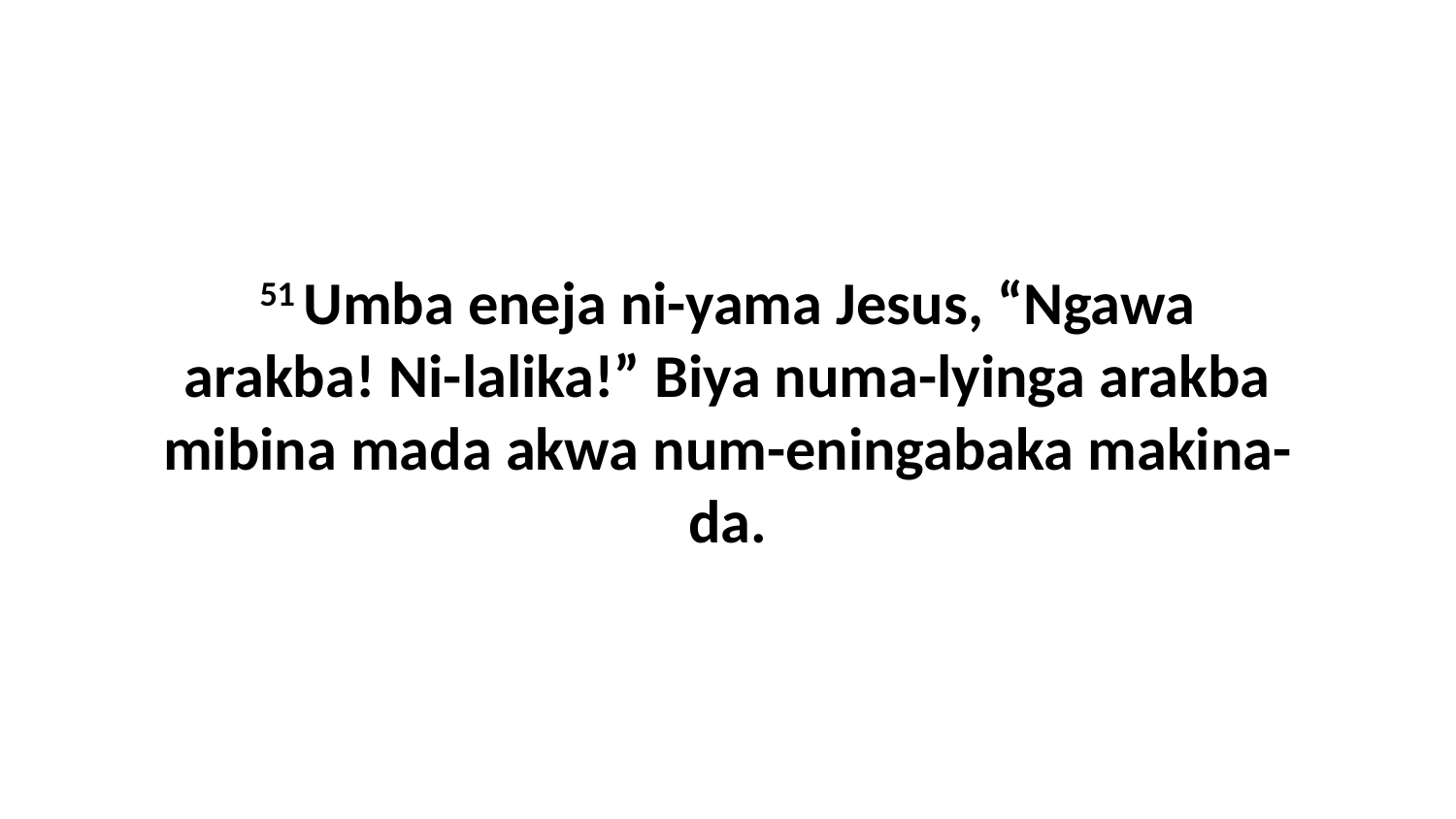

51 Umba eneja ni-yama Jesus, “Ngawa arakba! Ni-lalika!” Biya numa-lyinga arakba mibina mada akwa num-eningabaka makina-da.